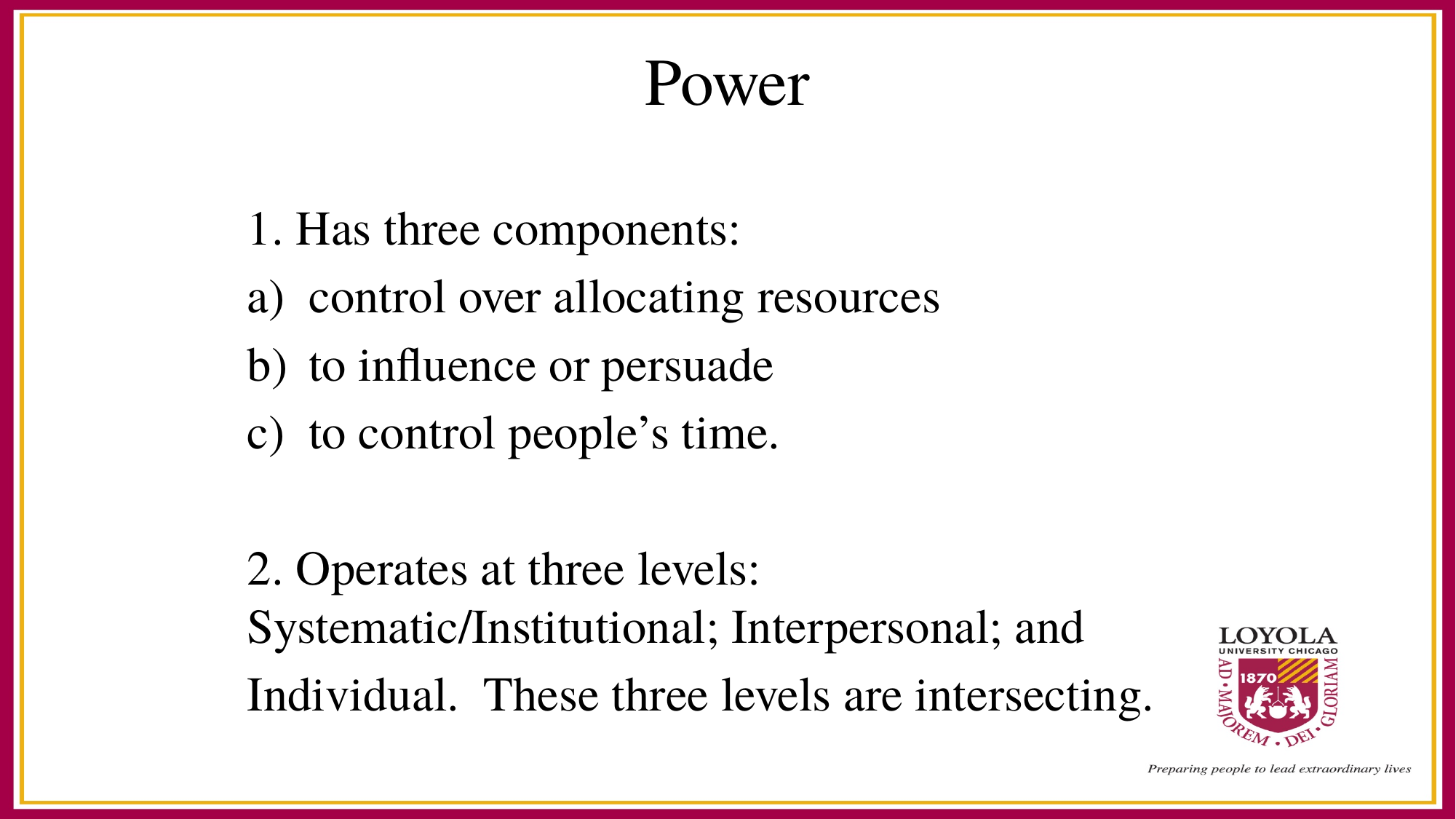

# Power
1. Has three components:
control over allocating resources
to influence or persuade
to control people’s time.

2. Operates at three levels:  Systematic/Institutional; Interpersonal; and
Individual.  These three levels are intersecting.